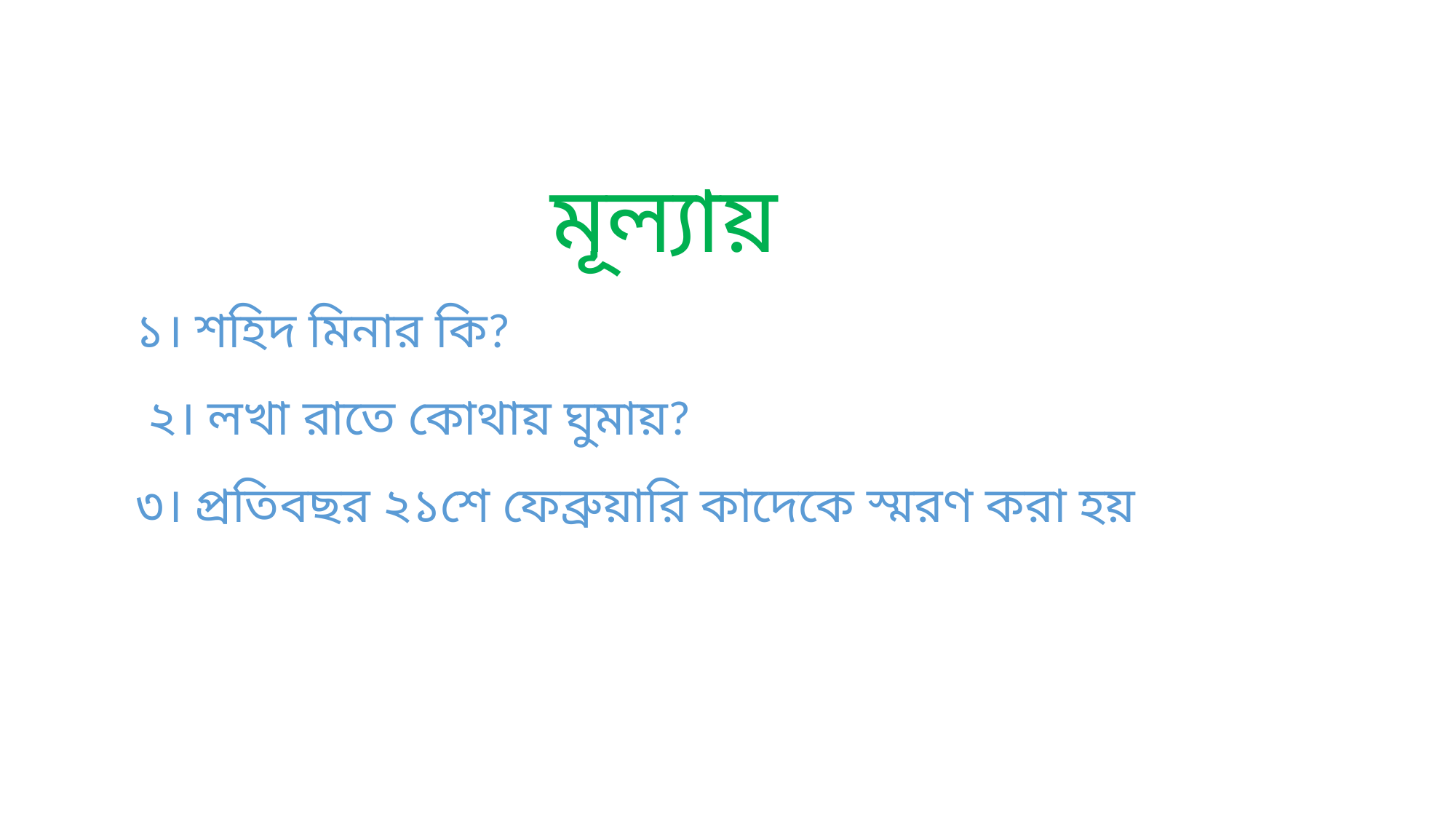

মূল্যায়
১। শহিদ মিনার কি?
 ২। লখা রাতে কোথায় ঘুমায়?
৩। প্রতিবছর ২১শে ফেব্রুয়ারি কাদেকে স্মরণ করা হয়